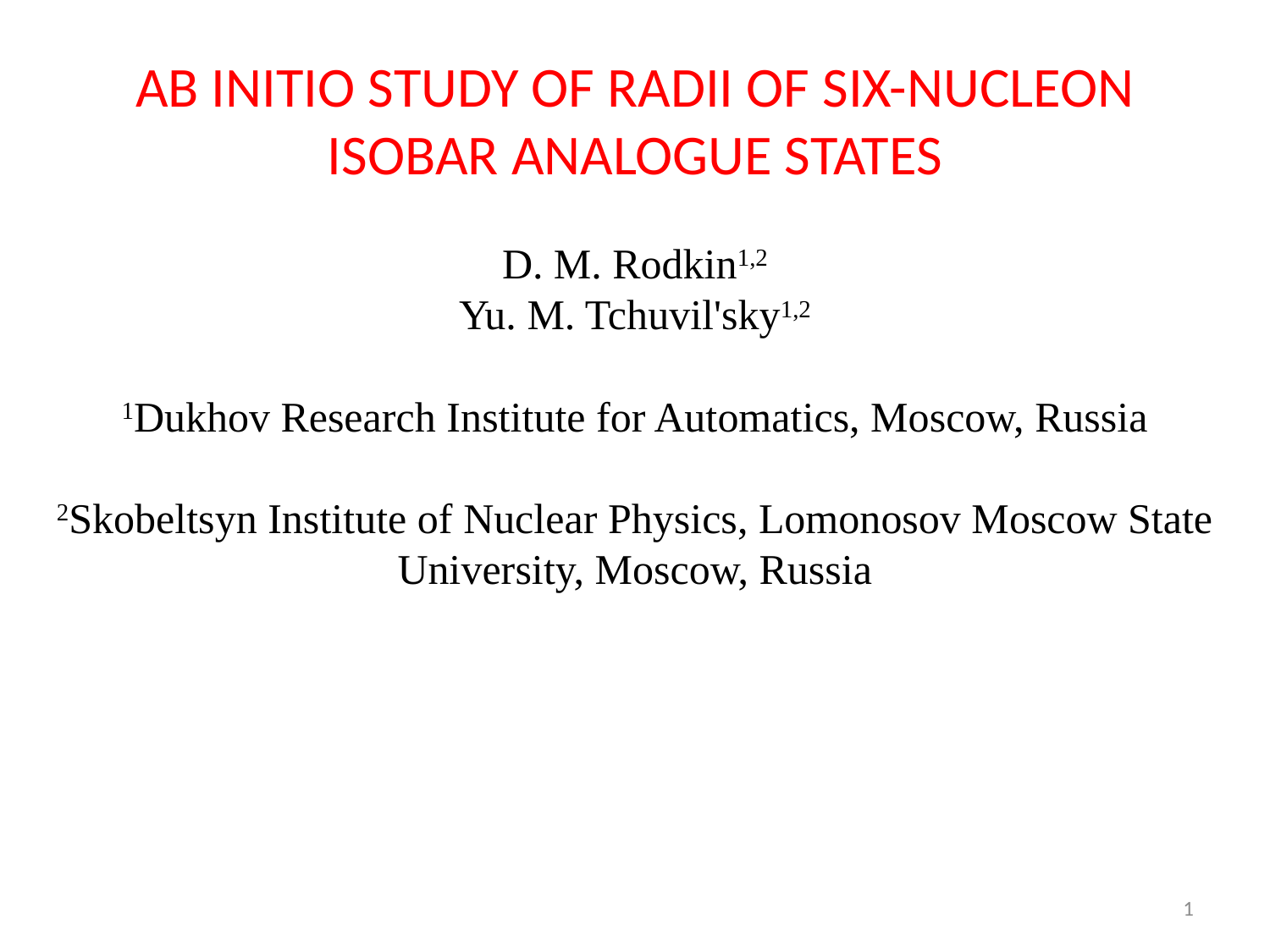

AB INITIO STUDY OF RADII OF SIX-NUCLEON ISOBAR ANALOGUE STATES

D. M. Rodkin1,2
Yu. M. Tchuvil'sky1,2

1Dukhov Research Institute for Automatics, Moscow, Russia

2Skobeltsyn Institute of Nuclear Physics, Lomonosov Moscow State University, Moscow, Russia
1